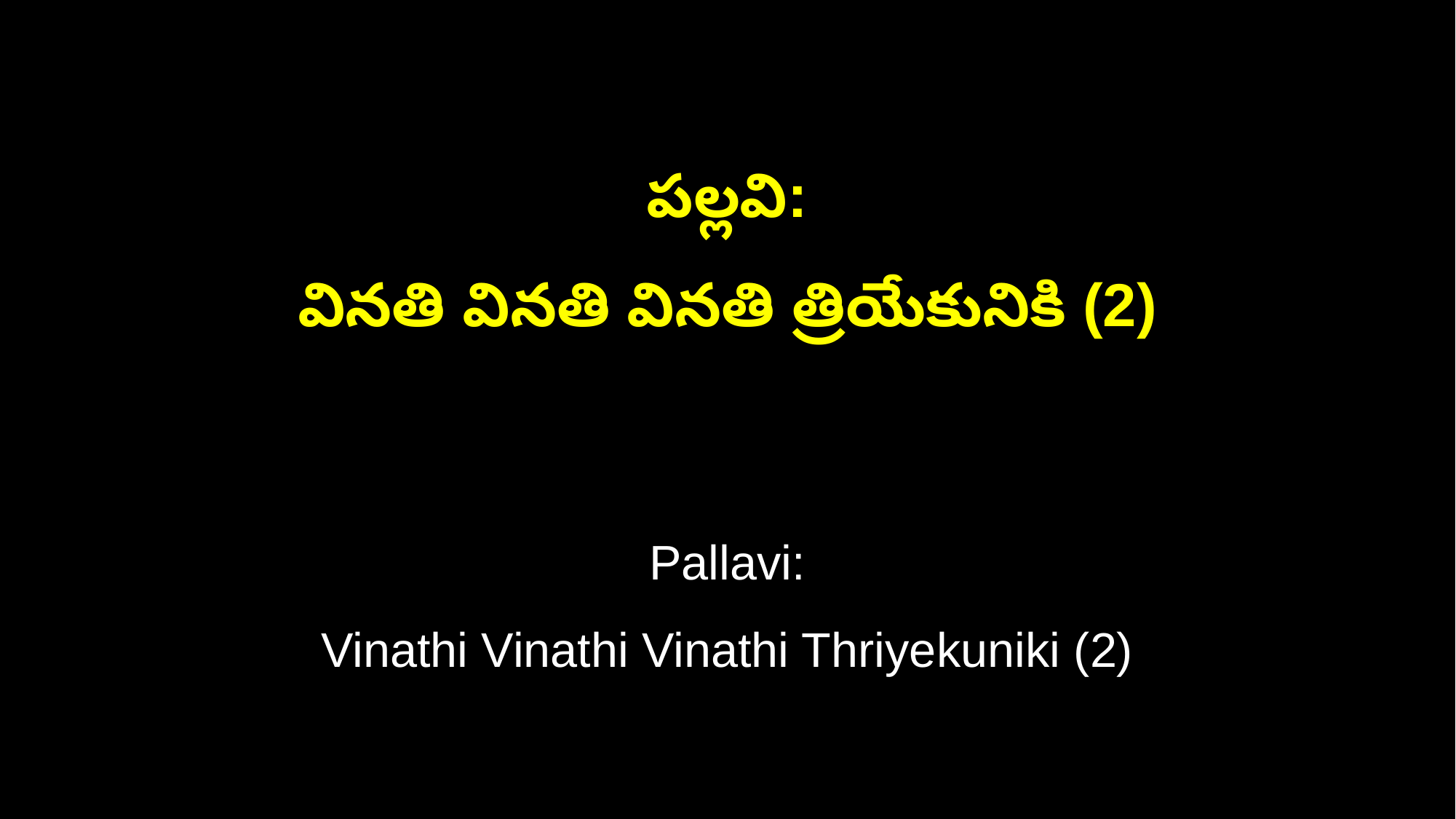

పల్లవి:
వినతి వినతి వినతి త్రియేకునికి (2)
Pallavi:
Vinathi Vinathi Vinathi Thriyekuniki (2)